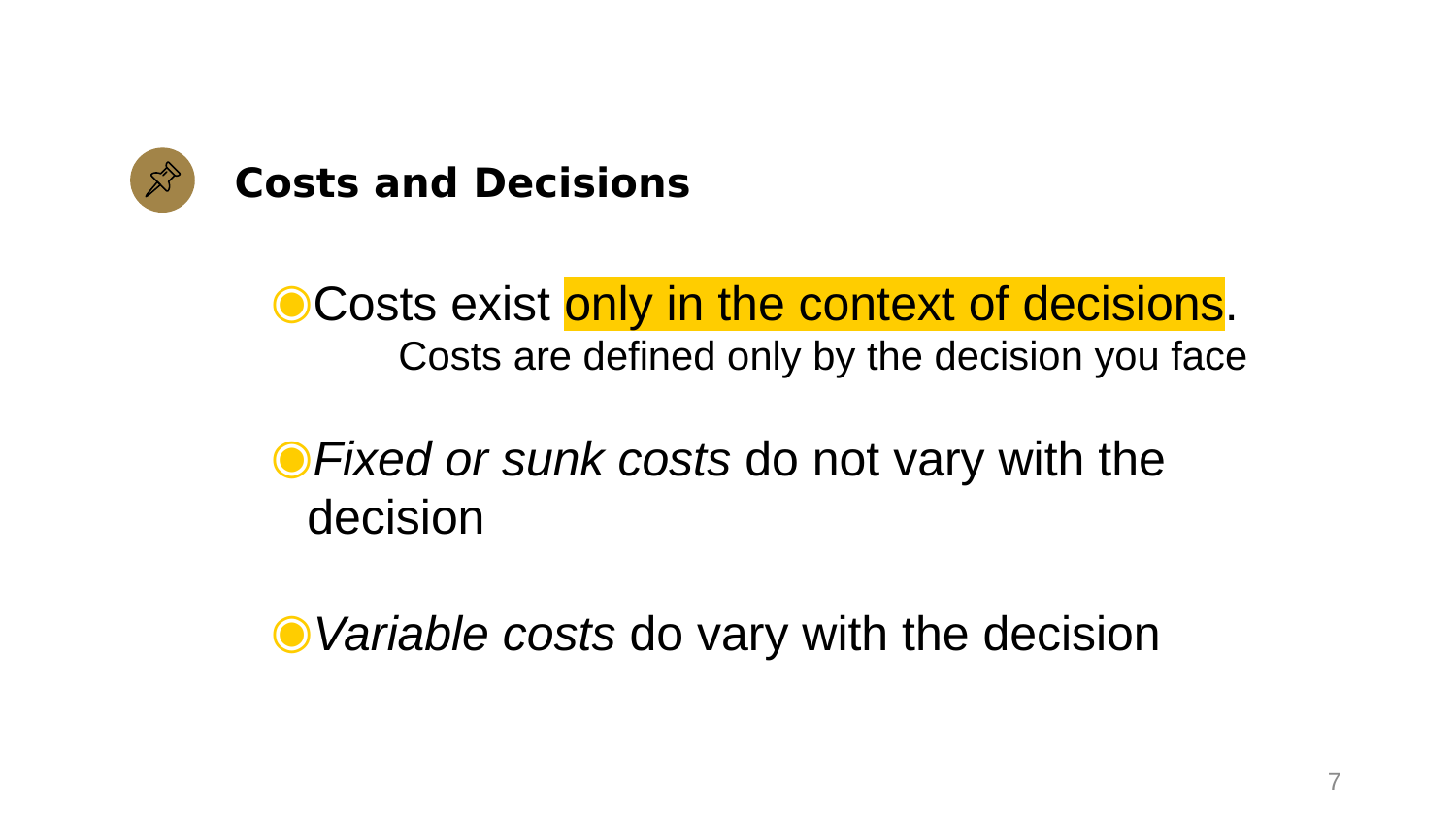

# Costs and Decisions

Costs exist only in the context of decisions.
		Costs are defined only by the decision you face

Fixed or sunk costs do not vary with the decision

Variable costs do vary with the decision
7